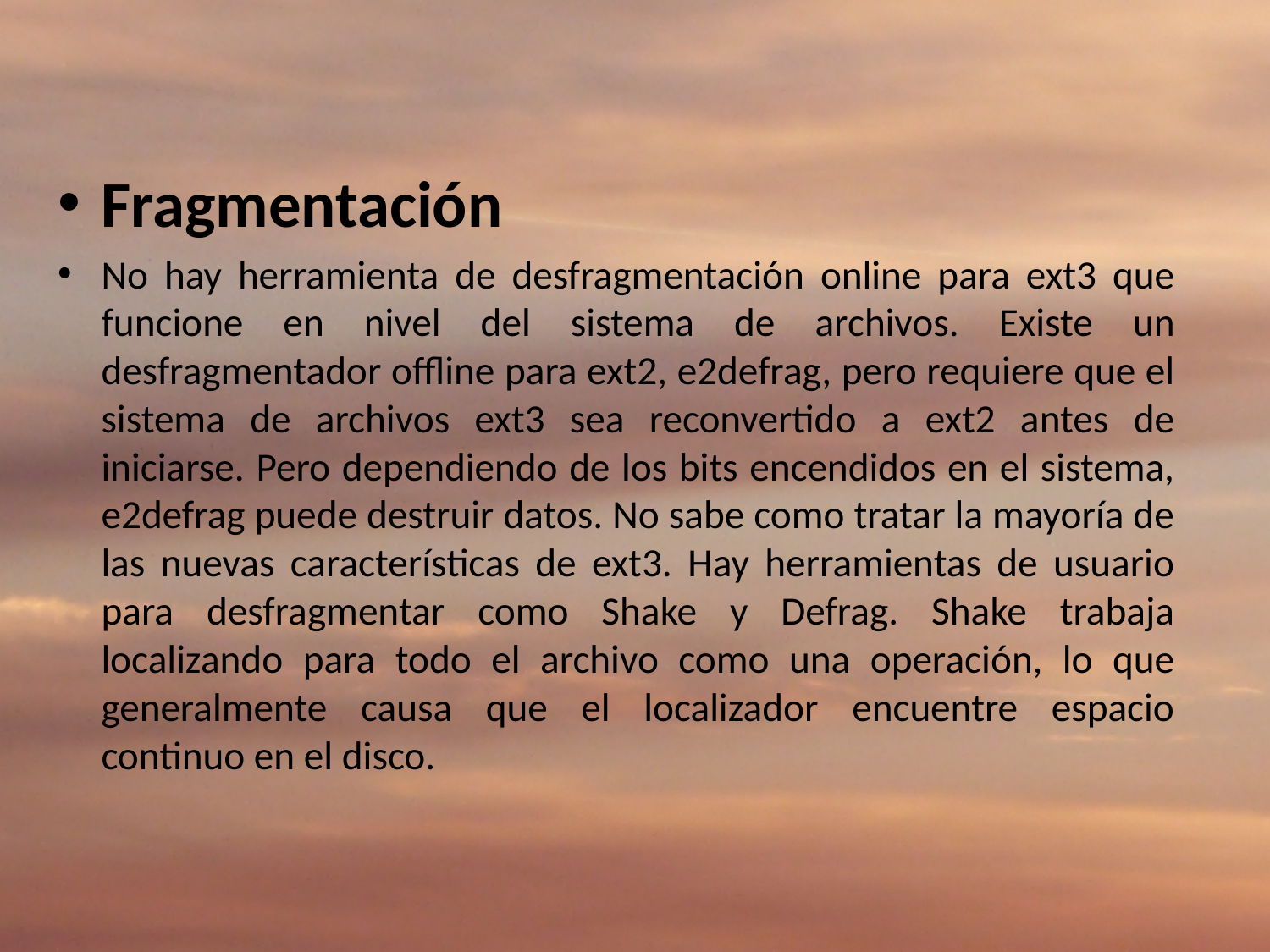

Fragmentación
No hay herramienta de desfragmentación online para ext3 que funcione en nivel del sistema de archivos. Existe un desfragmentador offline para ext2, e2defrag, pero requiere que el sistema de archivos ext3 sea reconvertido a ext2 antes de iniciarse. Pero dependiendo de los bits encendidos en el sistema, e2defrag puede destruir datos. No sabe como tratar la mayoría de las nuevas características de ext3. Hay herramientas de usuario para desfragmentar como Shake y Defrag. Shake trabaja localizando para todo el archivo como una operación, lo que generalmente causa que el localizador encuentre espacio continuo en el disco.